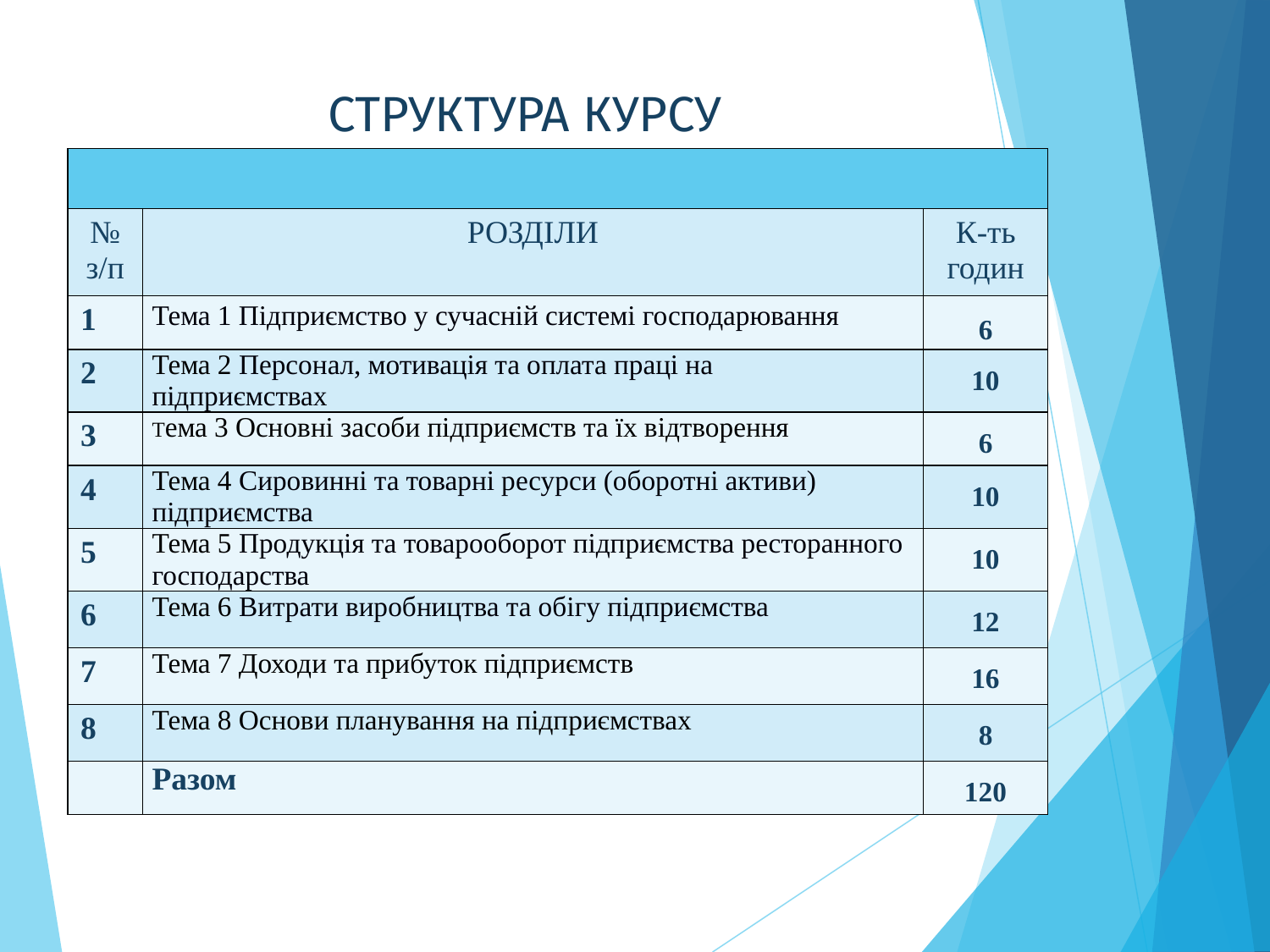

СТРУКТУРА КУРСУ
|  |  |  |
| --- | --- | --- |
| № з/п | РОЗДІЛИ | К-ть годин |
| 1 | Тема 1 Підприємство у сучасній системі господарювання | 6 |
| 2 | Тема 2 Персонал, мотивація та оплата праці на підприємствах | 10 |
| 3 | Тема 3 Основні засоби підприємств та їх відтворення | 6 |
| 4 | Тема 4 Сировинні та товарні ресурси (оборотні активи) підприємства | 10 |
| 5 | Тема 5 Продукція та товарооборот підприємства ресторанного господарства | 10 |
| 6 | Тема 6 Витрати виробництва та обігу підприємства | 12 |
| 7 | Тема 7 Доходи та прибуток підприємств | 16 |
| 8 | Тема 8 Основи планування на підприємствах | 8 |
|  | Разом | 120 |